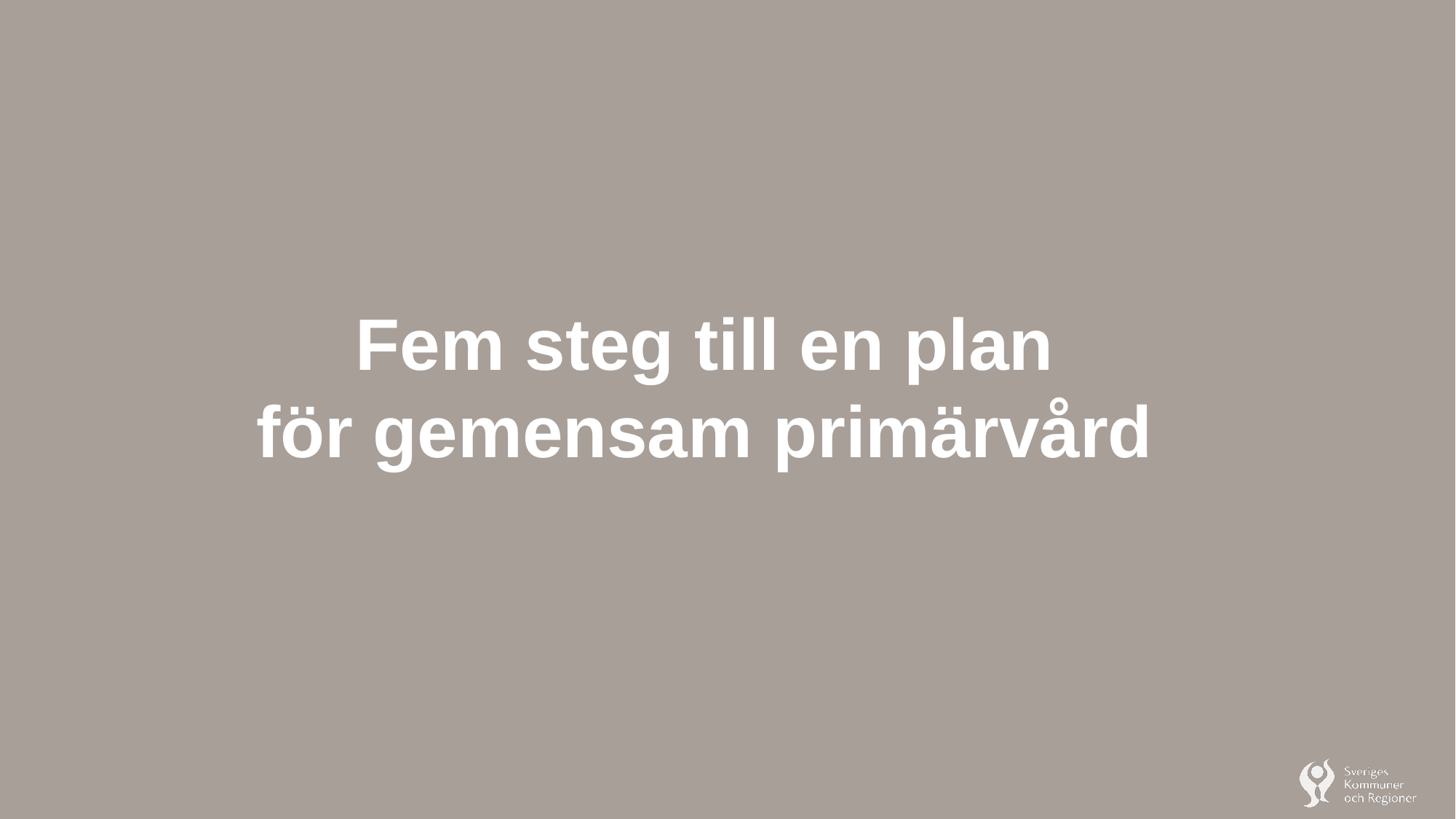

Fem steg till en plan
för gemensam primärvård